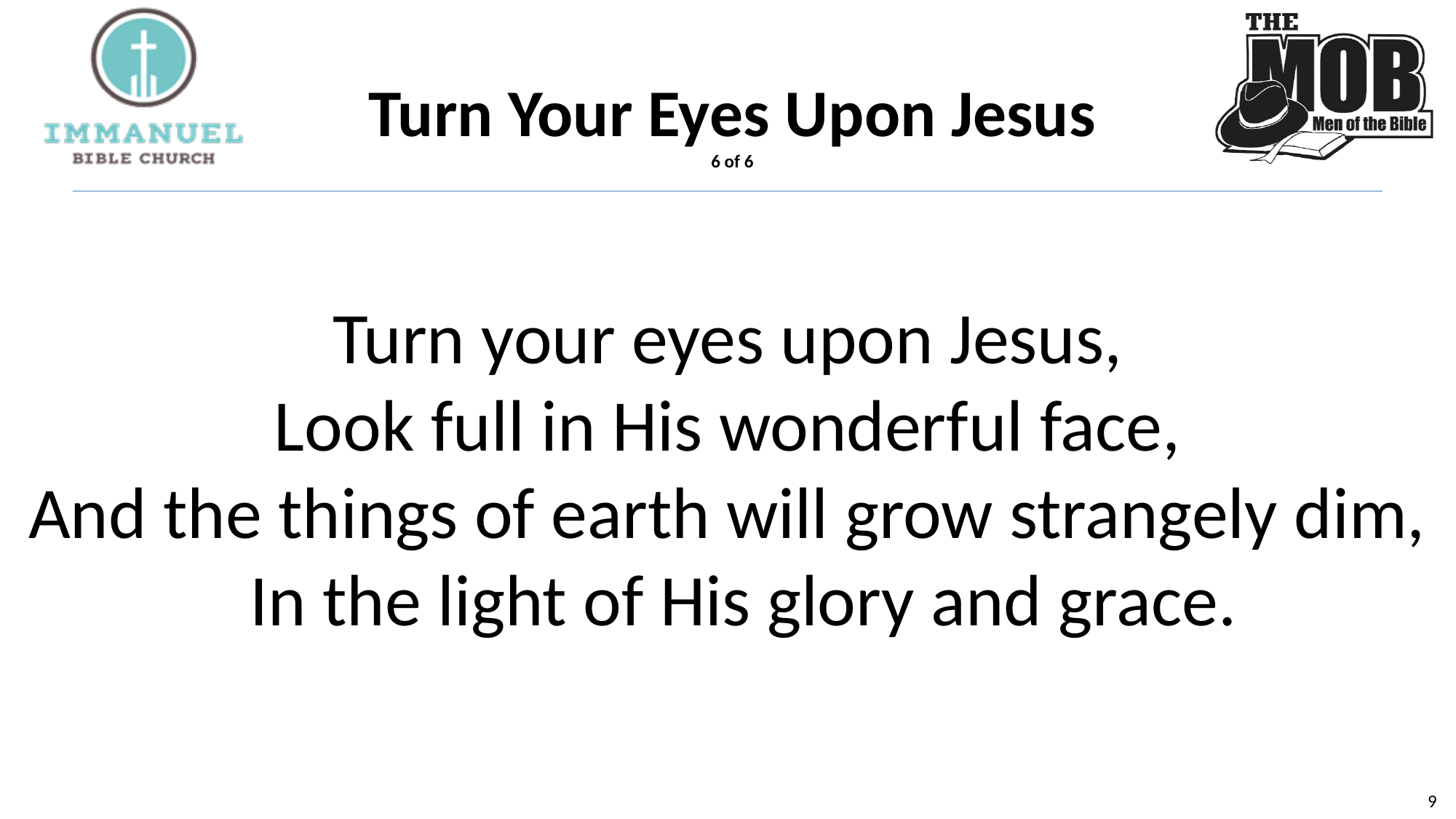

Turn Your Eyes Upon Jesus
6 of 6
Turn your eyes upon Jesus,
Look full in His wonderful face,
And the things of earth will grow strangely dim,
  In the light of His glory and grace.

9